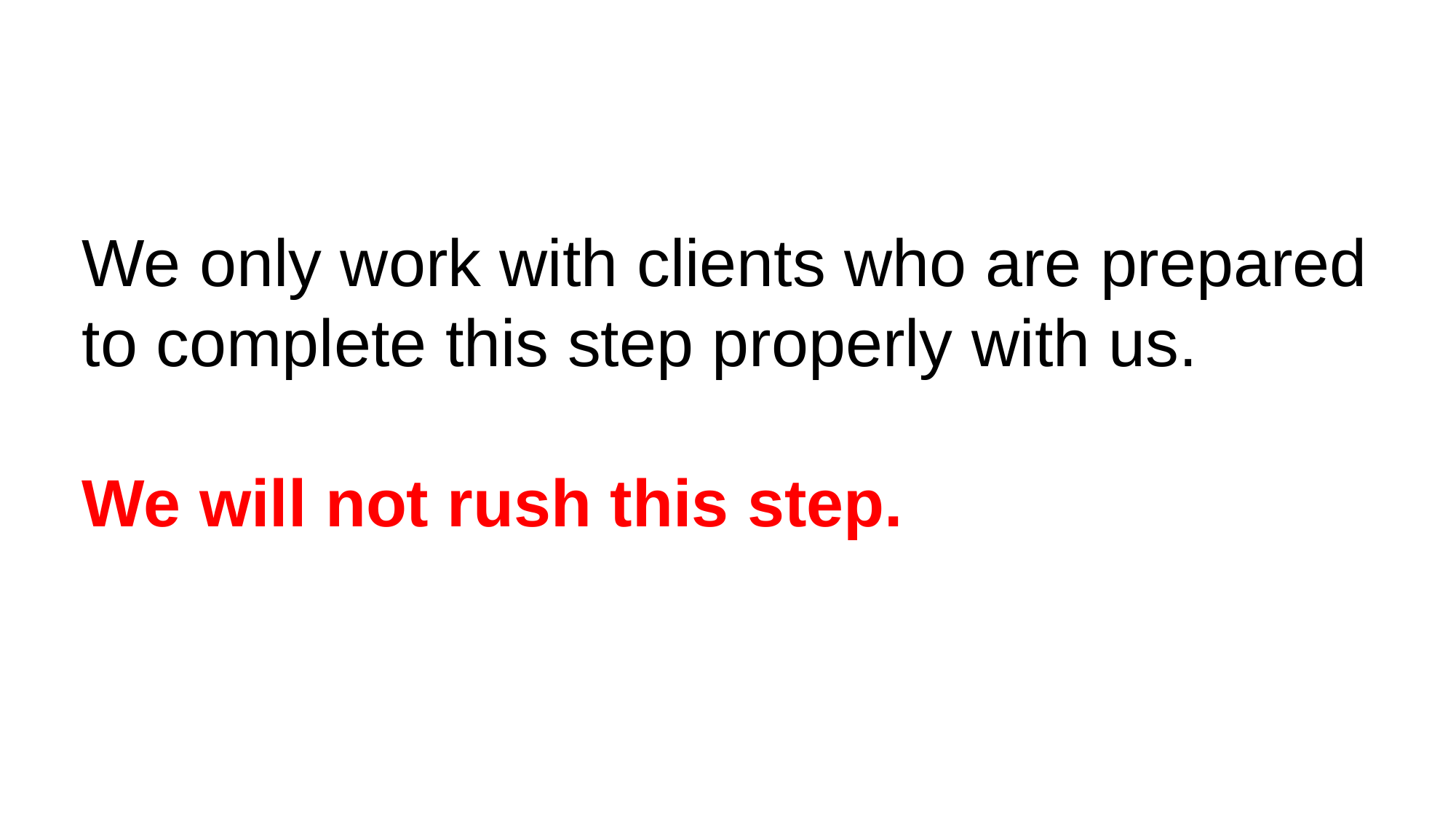

We only work with clients who are prepared to complete this step properly with us.

We will not rush this step.